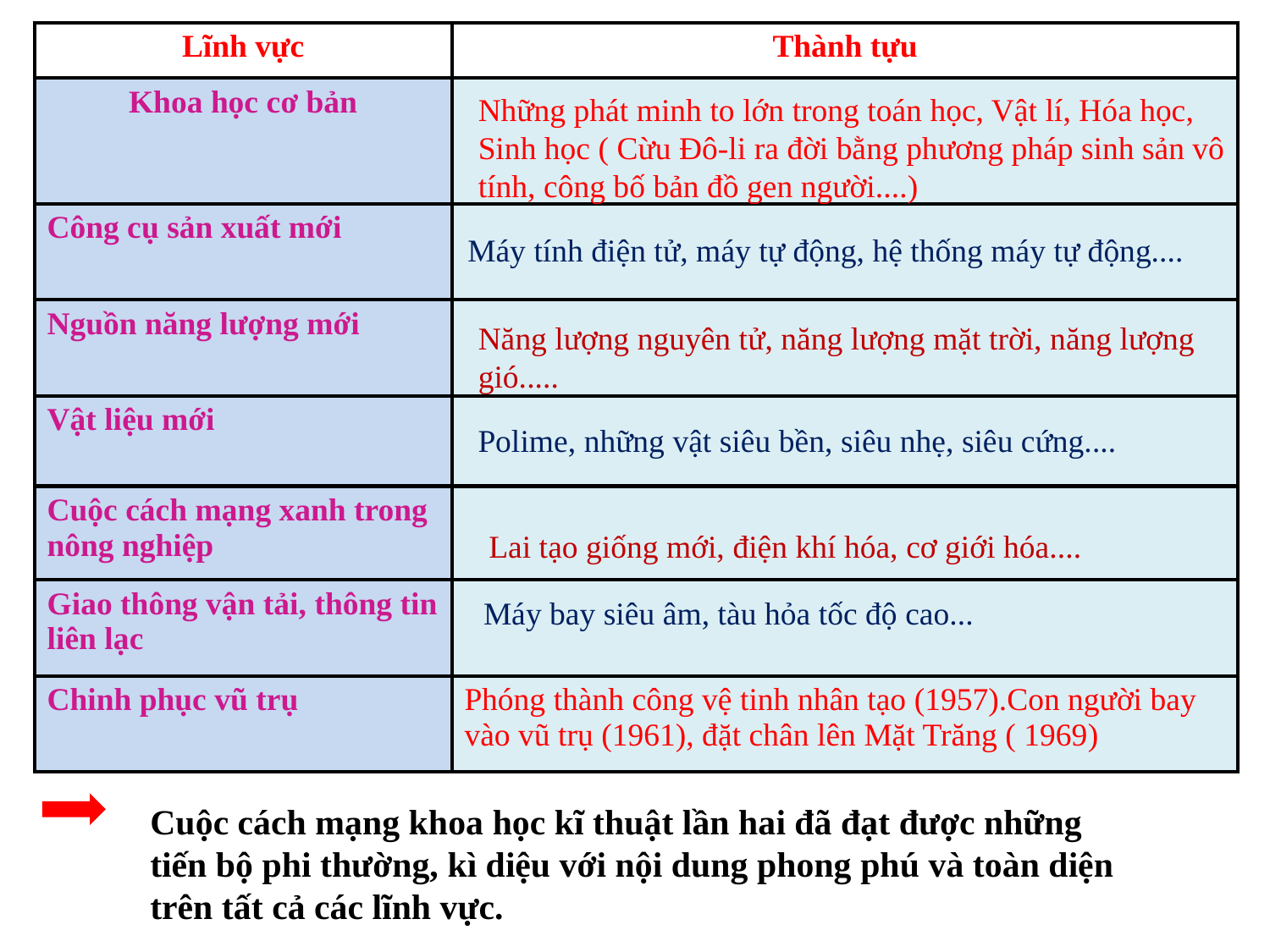

| Lĩnh vực | Thành tựu |
| --- | --- |
| Khoa học cơ bản |  |
| Công cụ sản xuất mới |  |
| Nguồn năng lượng mới |  |
| Vật liệu mới |  |
| Cuộc cách mạng xanh trong nông nghiệp |  |
| Giao thông vận tải, thông tin liên lạc |  |
| Chinh phục vũ trụ | Phóng thành công vệ tinh nhân tạo (1957).Con người bay vào vũ trụ (1961), đặt chân lên Mặt Trăng ( 1969) |
Những phát minh to lớn trong toán học, Vật lí, Hóa học, Sinh học ( Cừu Đô-li ra đời bằng phương pháp sinh sản vô tính, công bố bản đồ gen người....)
Máy tính điện tử, máy tự động, hệ thống máy tự động....
Năng lượng nguyên tử, năng lượng mặt trời, năng lượng gió.....
Polime, những vật siêu bền, siêu nhẹ, siêu cứng....
Lai tạo giống mới, điện khí hóa, cơ giới hóa....
Máy bay siêu âm, tàu hỏa tốc độ cao...

Cuộc cách mạng khoa học kĩ thuật lần hai đã đạt được những tiến bộ phi thường, kì diệu với nội dung phong phú và toàn diện trên tất cả các lĩnh vực.